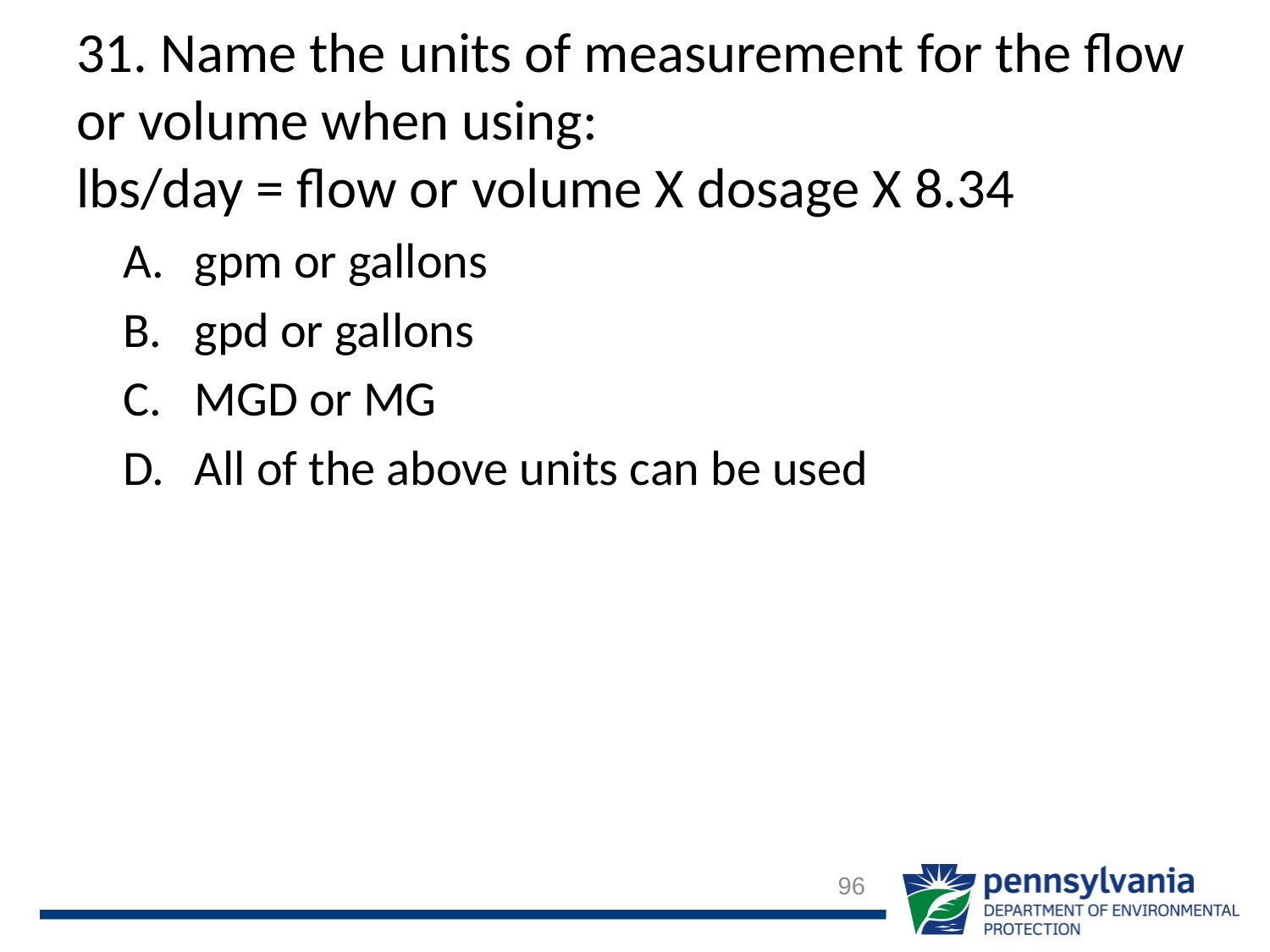

# 31. Name the units of measurement for the flow or volume when using: lbs/day = flow or volume X dosage X 8.34
gpm or gallons
gpd or gallons
MGD or MG
All of the above units can be used

96